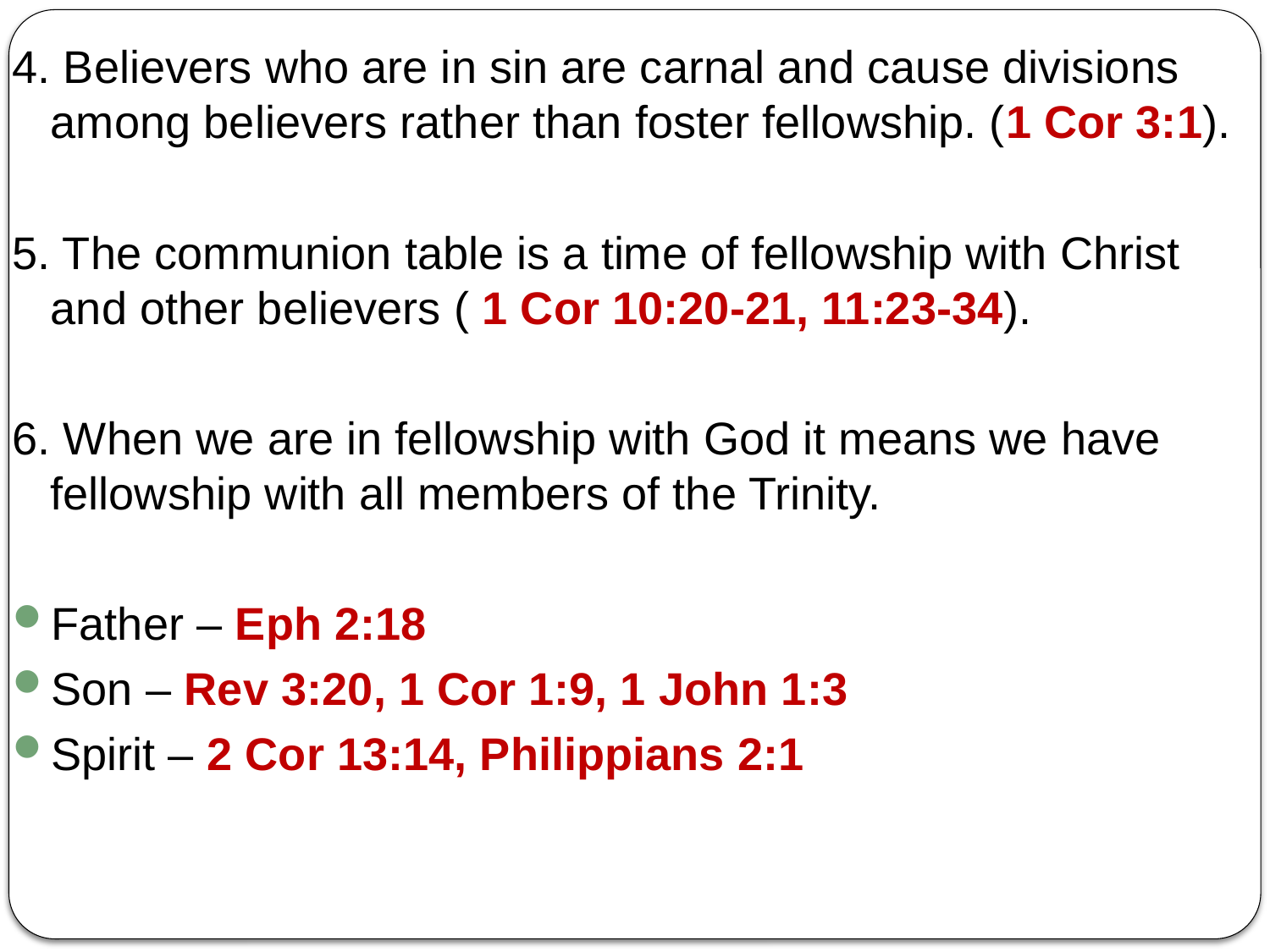

4. Believers who are in sin are carnal and cause divisions among believers rather than foster fellowship. (1 Cor 3:1).

5. The communion table is a time of fellowship with Christ and other believers ( 1 Cor 10:20-21, 11:23-34).

6. When we are in fellowship with God it means we have fellowship with all members of the Trinity.

Father – Eph 2:18
Son – Rev 3:20, 1 Cor 1:9, 1 John 1:3
Spirit – 2 Cor 13:14, Philippians 2:1